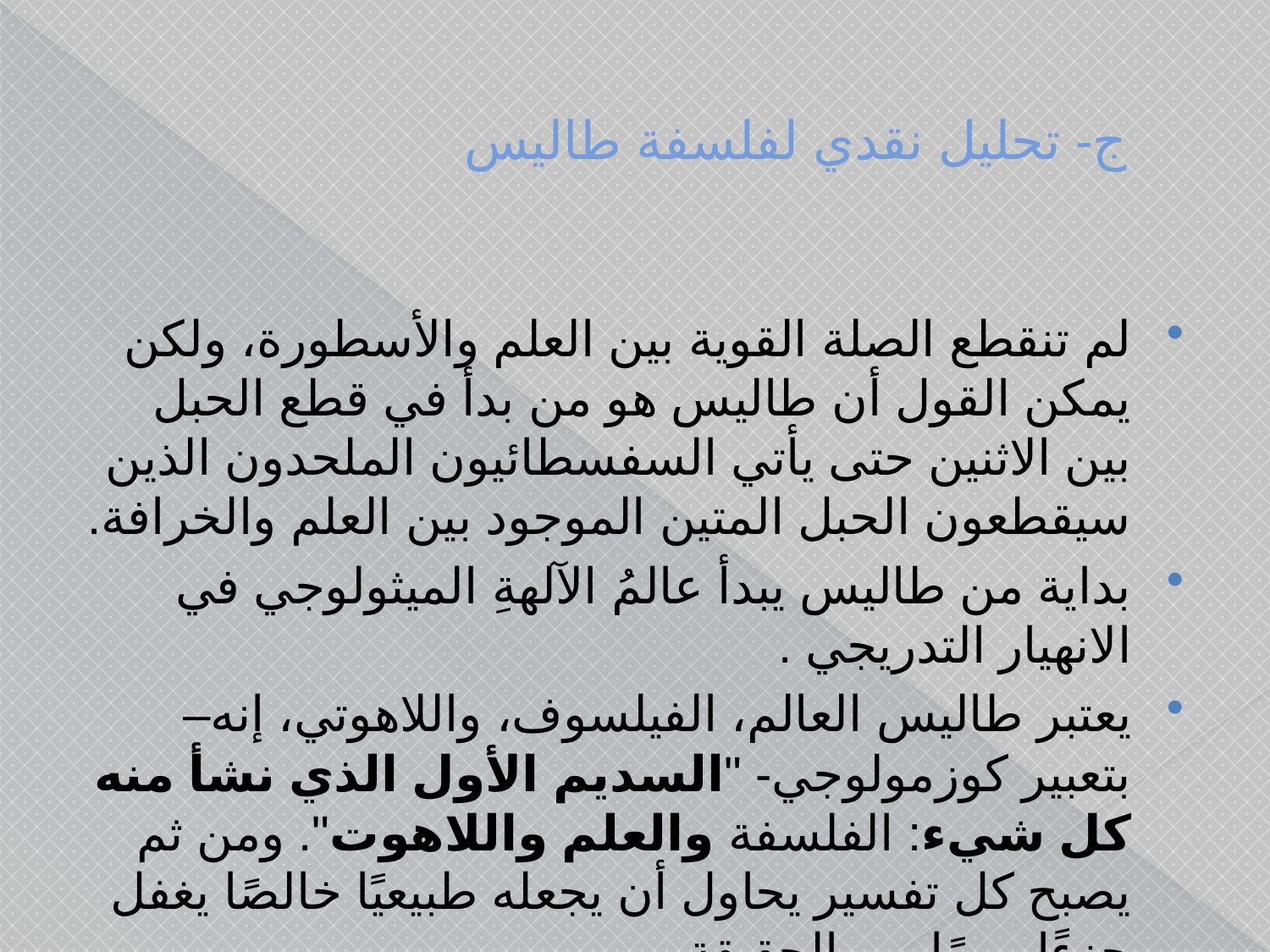

# ج- تحليل نقدي لفلسفة طاليس
لم تنقطع الصلة القوية بين العلم والأسطورة، ولكن يمكن القول أن طاليس هو من بدأ في قطع الحبل بين الاثنين حتى يأتي السفسطائيون الملحدون الذين سيقطعون الحبل المتين الموجود بين العلم والخرافة.
بداية من طاليس يبدأ عالمُ الآلهةِ الميثولوجي في الانهيار التدريجي .
يعتبر طاليس العالم، الفيلسوف، واللاهوتي، إنه– بتعبير كوزمولوجي- "السديم الأول الذي نشأ منه كل شيء: الفلسفة والعلم واللاهوت". ومن ثم يصبح كل تفسير يحاول أن يجعله طبيعيًا خالصًا يغفل جزءًا مهمًا من الحقيقة.